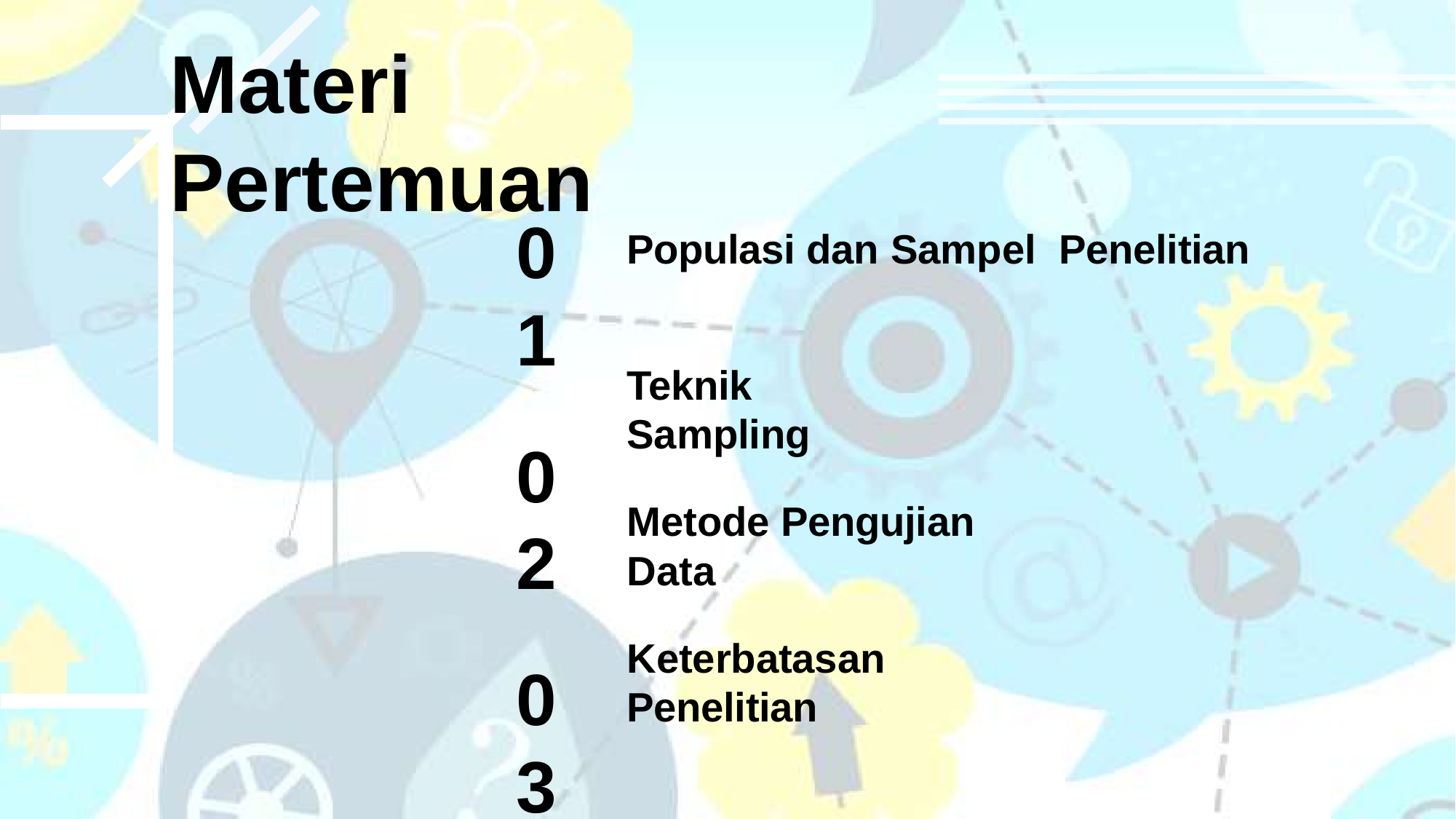

# Materi Pertemuan

01
02
03
04
Populasi dan Sampel  Penelitian
Teknik Sampling
Metode Pengujian Data
Keterbatasan Penelitian